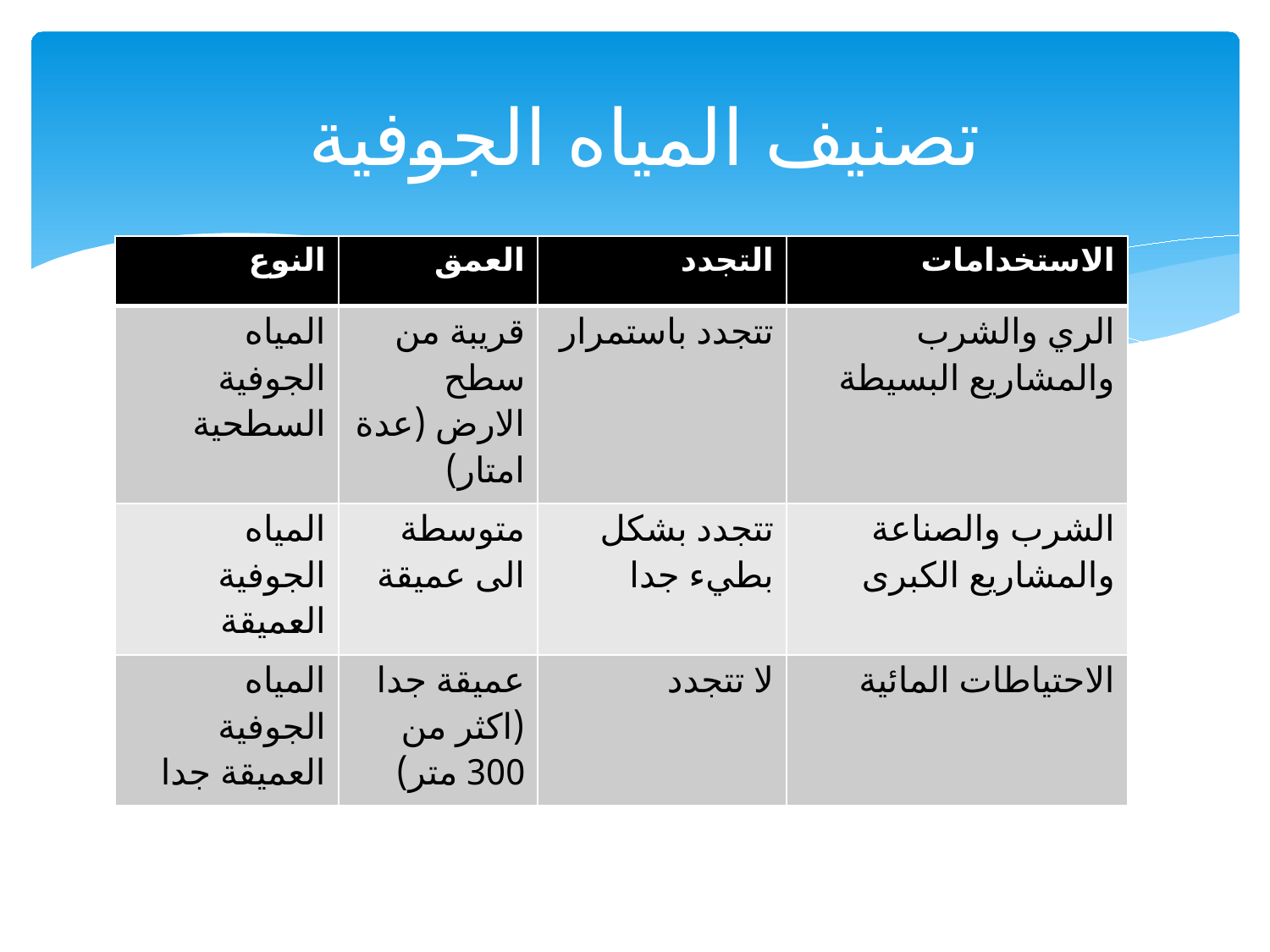

# تصنيف المياه الجوفية
| النوع | العمق | التجدد | الاستخدامات |
| --- | --- | --- | --- |
| المياه الجوفية السطحية | قريبة من سطح الارض (عدة امتار) | تتجدد باستمرار | الري والشرب والمشاريع البسيطة |
| المياه الجوفية العميقة | متوسطة الى عميقة | تتجدد بشكل بطيء جدا | الشرب والصناعة والمشاريع الكبرى |
| المياه الجوفية العميقة جدا | عميقة جدا (اكثر من 300 متر) | لا تتجدد | الاحتياطات المائية |